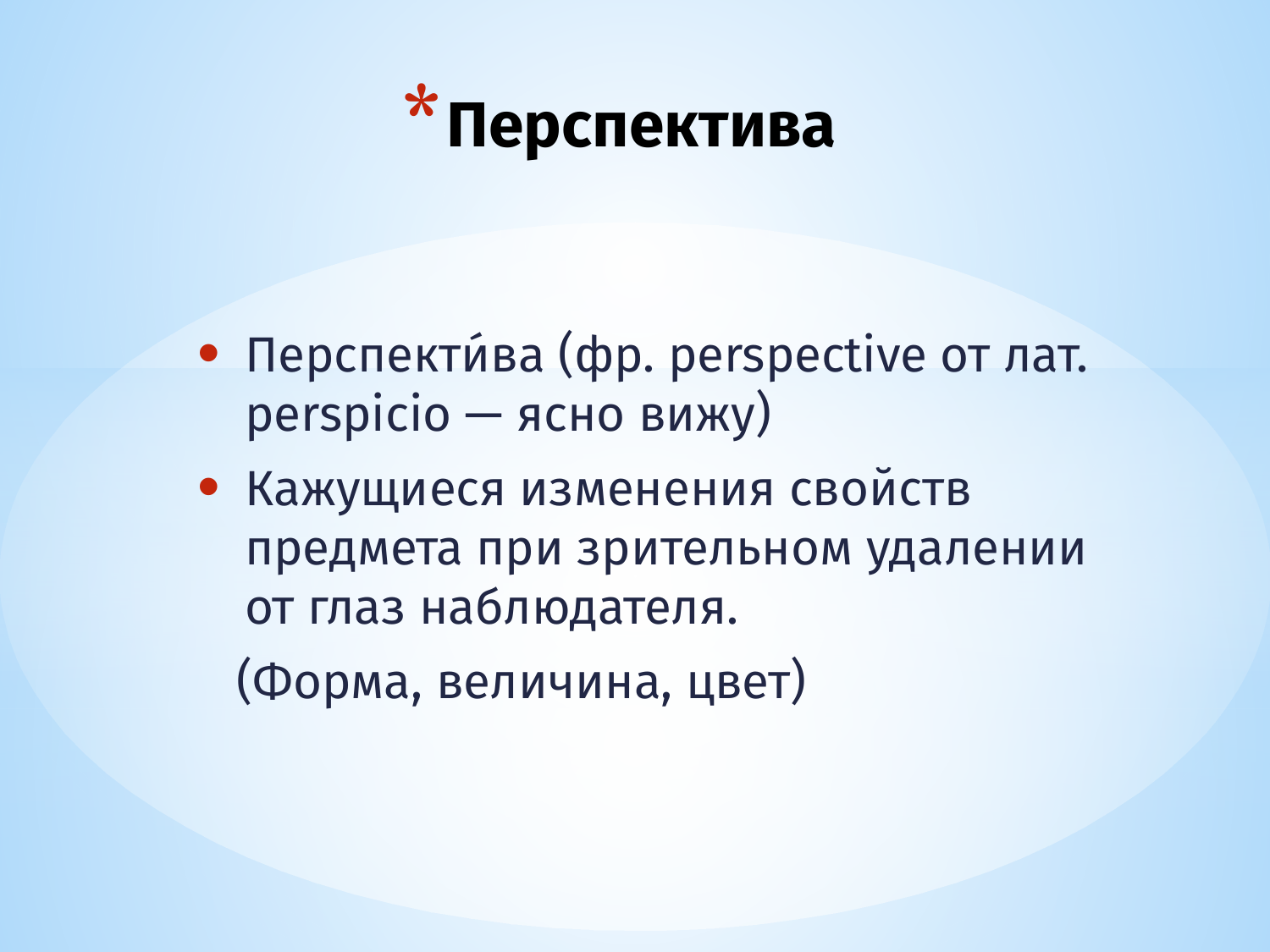

# Перспектива
Перспекти́ва (фр. perspective от лат.  perspicio — ясно вижу)
Кажущиеся изменения свойств предмета при зрительном удалении от глаз наблюдателя.
   (Форма, величина, цвет)